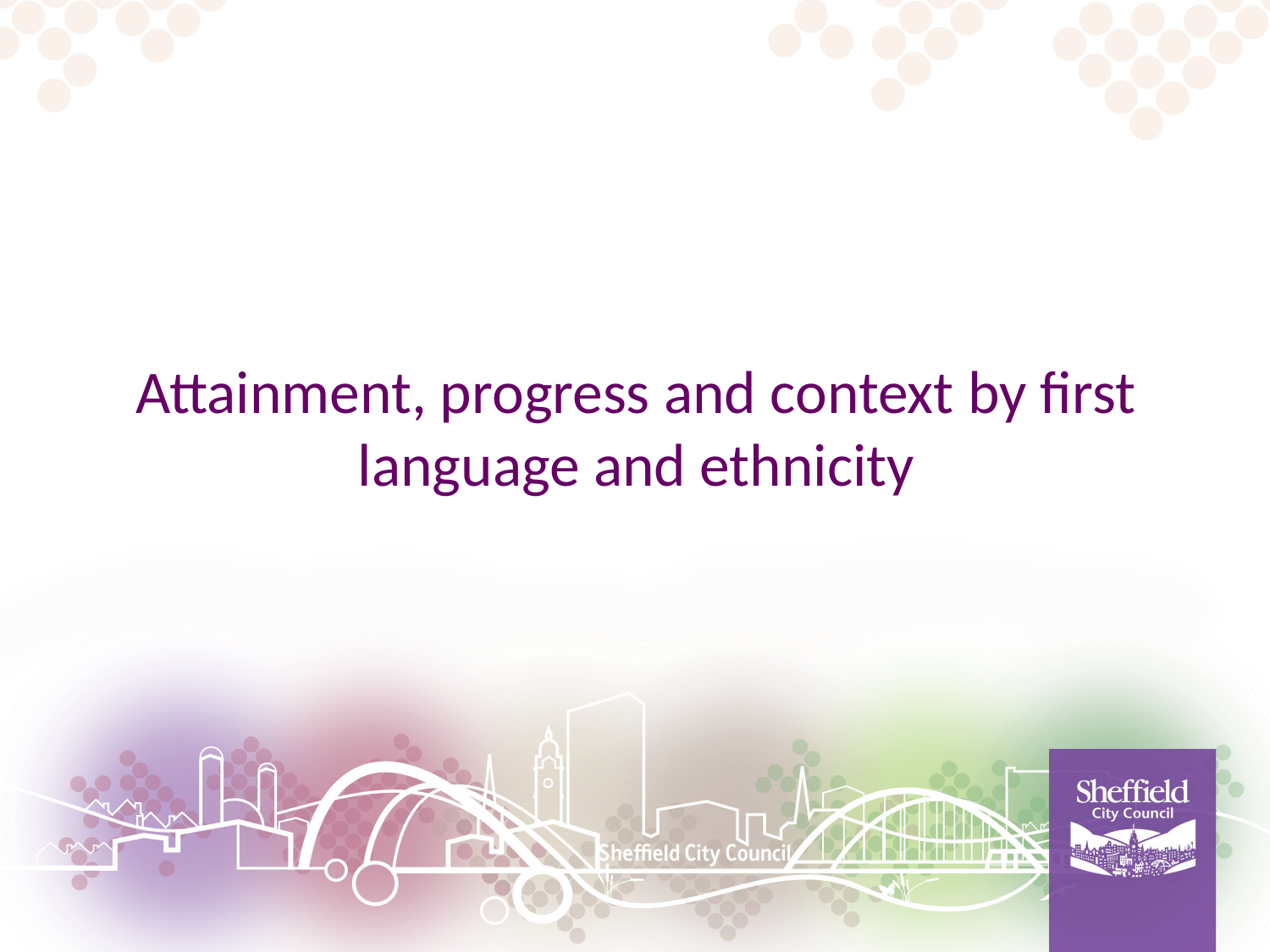

# Attainment, progress and context by first language and ethnicity